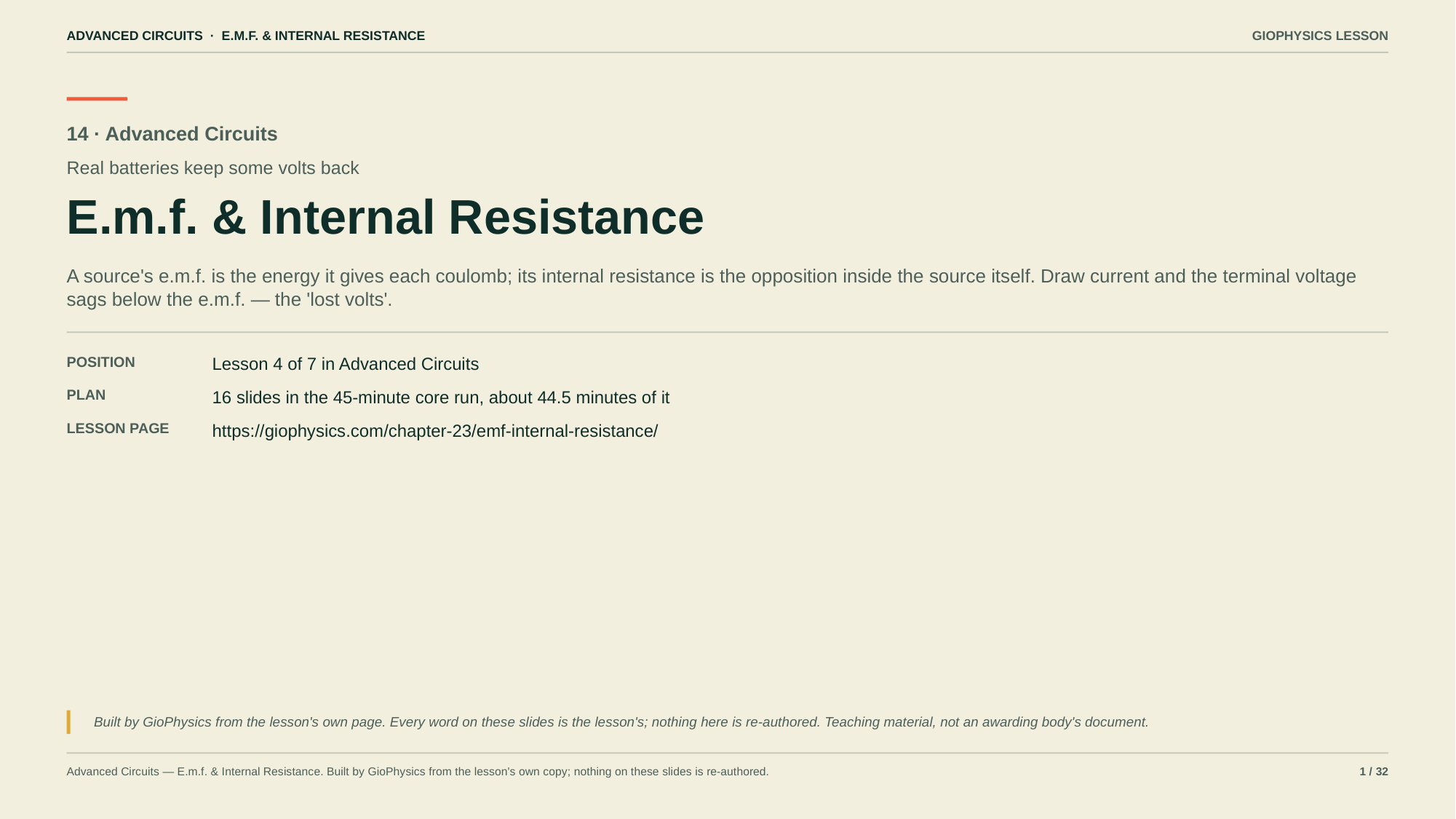

ADVANCED CIRCUITS  ·  E.M.F. & INTERNAL RESISTANCE
GIOPHYSICS LESSON

14 · Advanced Circuits
Real batteries keep some volts back
E.m.f. & Internal Resistance
A source's e.m.f. is the energy it gives each coulomb; its internal resistance is the opposition inside the source itself. Draw current and the terminal voltage sags below the e.m.f. — the 'lost volts'.

POSITION
Lesson 4 of 7 in Advanced Circuits
PLAN
16 slides in the 45-minute core run, about 44.5 minutes of it
LESSON PAGE
https://giophysics.com/chapter-23/emf-internal-resistance/

Built by GioPhysics from the lesson's own page. Every word on these slides is the lesson's; nothing here is re-authored. Teaching material, not an awarding body's document.

Advanced Circuits — E.m.f. & Internal Resistance. Built by GioPhysics from the lesson's own copy; nothing on these slides is re-authored.
1 / 32